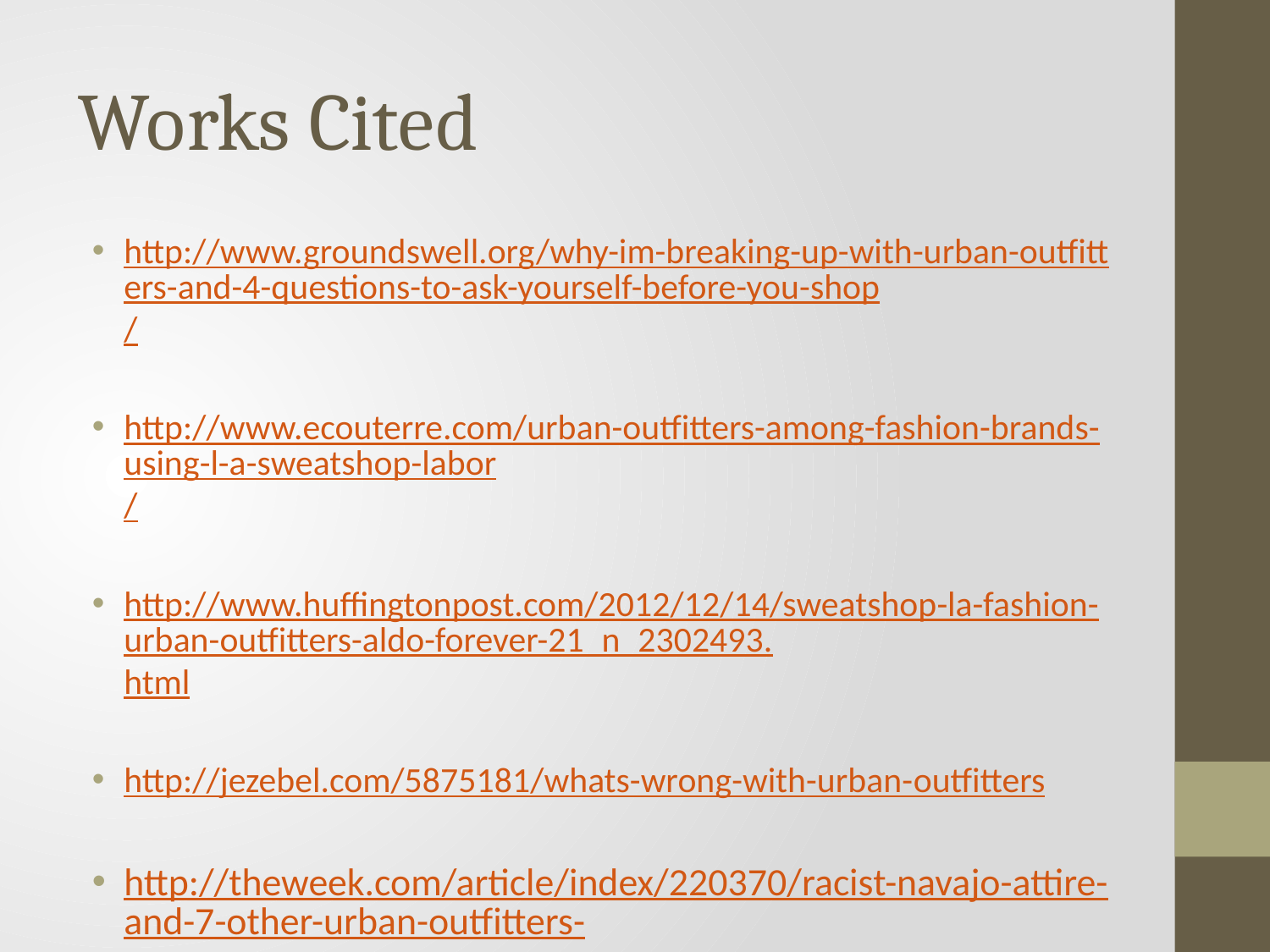

# Works Cited
http://www.groundswell.org/why-im-breaking-up-with-urban-outfitters-and-4-questions-to-ask-yourself-before-you-shop/

http://www.ecouterre.com/urban-outfitters-among-fashion-brands-using-l-a-sweatshop-labor/

http://www.huffingtonpost.com/2012/12/14/sweatshop-la-fashion-urban-outfitters-aldo-forever-21_n_2302493.html

http://jezebel.com/5875181/whats-wrong-with-urban-outfitters

http://theweek.com/article/index/220370/racist-navajo-attire-and-7-other-urban-outfitters-controversies